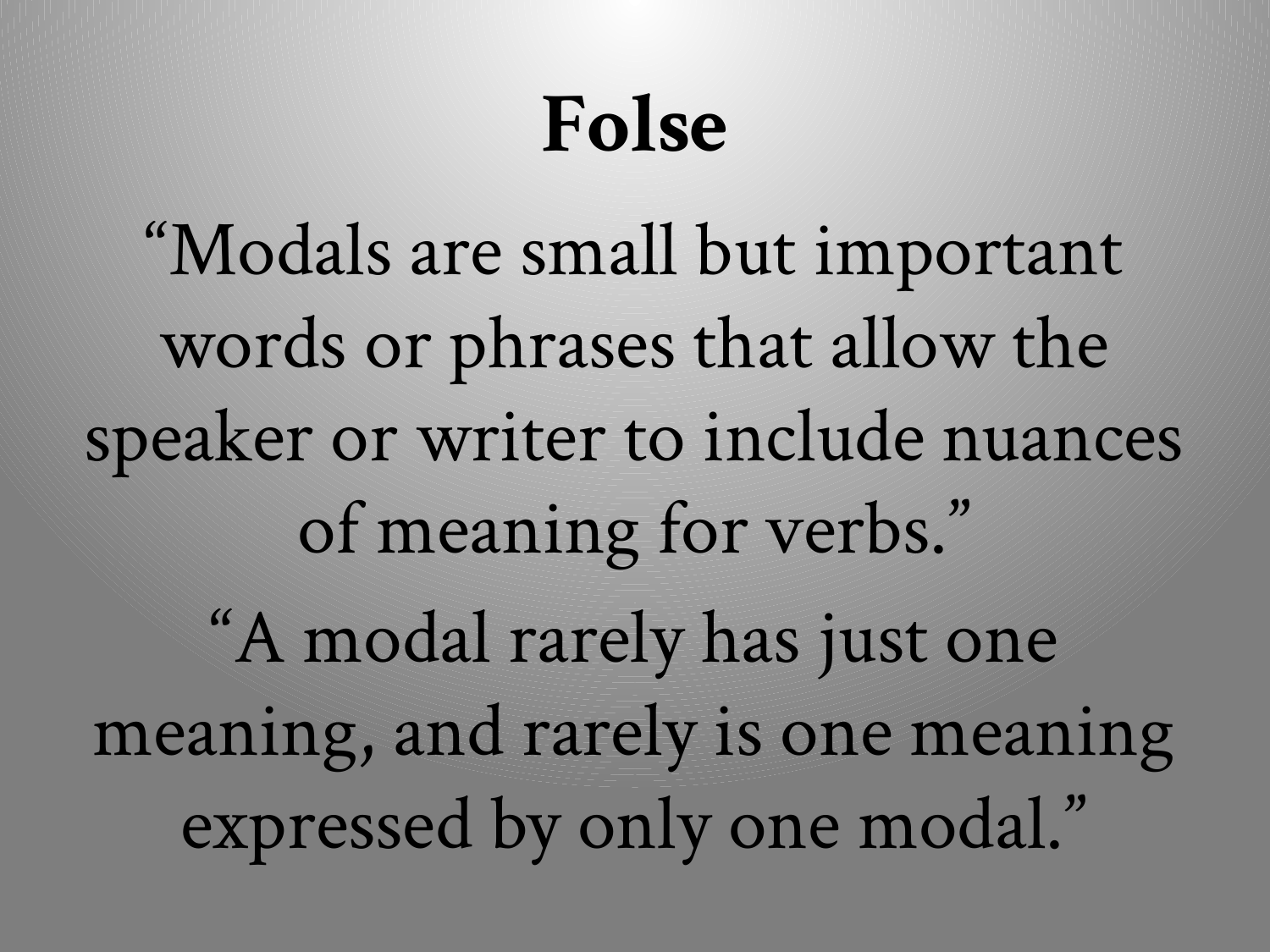

# Folse
“Modals are small but important words or phrases that allow the speaker or writer to include nuances of meaning for verbs.”
“A modal rarely has just one meaning, and rarely is one meaning expressed by only one modal.”